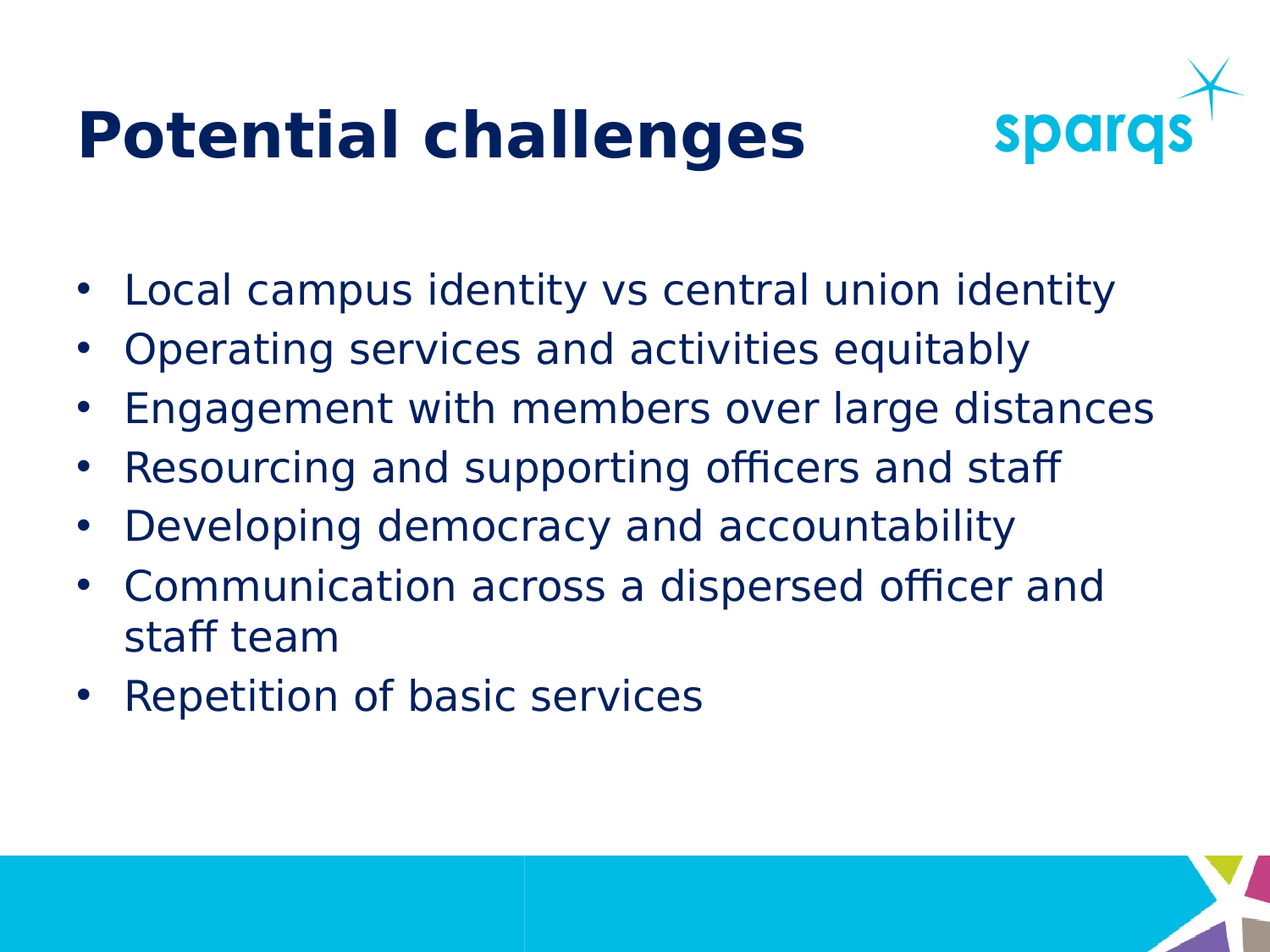

# Potential challenges
Local campus identity vs central union identity
Operating services and activities equitably
Engagement with members over large distances
Resourcing and supporting officers and staff
Developing democracy and accountability
Communication across a dispersed officer and staff team
Repetition of basic services